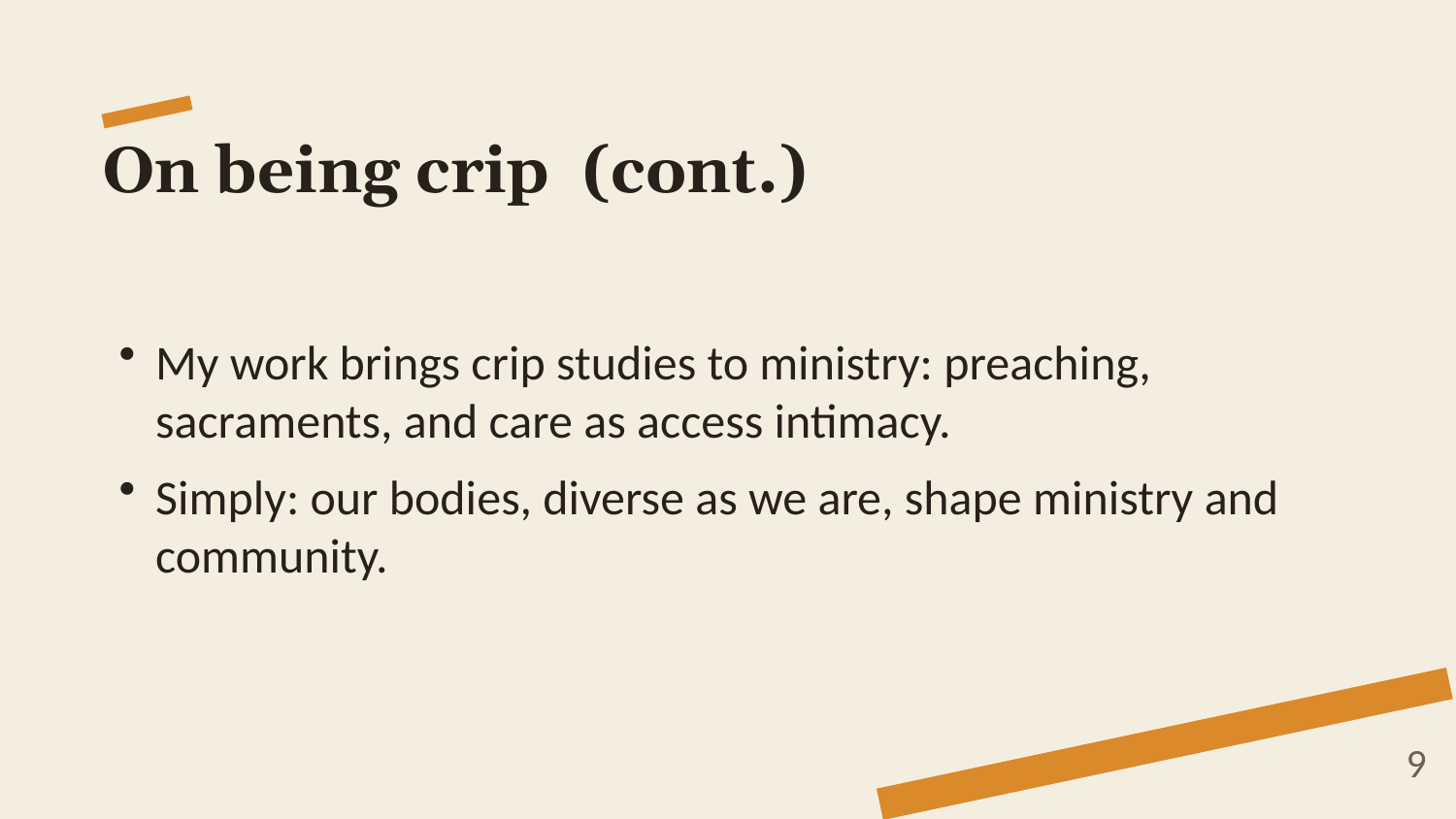

On being crip  (cont.)
My work brings crip studies to ministry: preaching, sacraments, and care as access intimacy.
Simply: our bodies, diverse as we are, shape ministry and community.

9